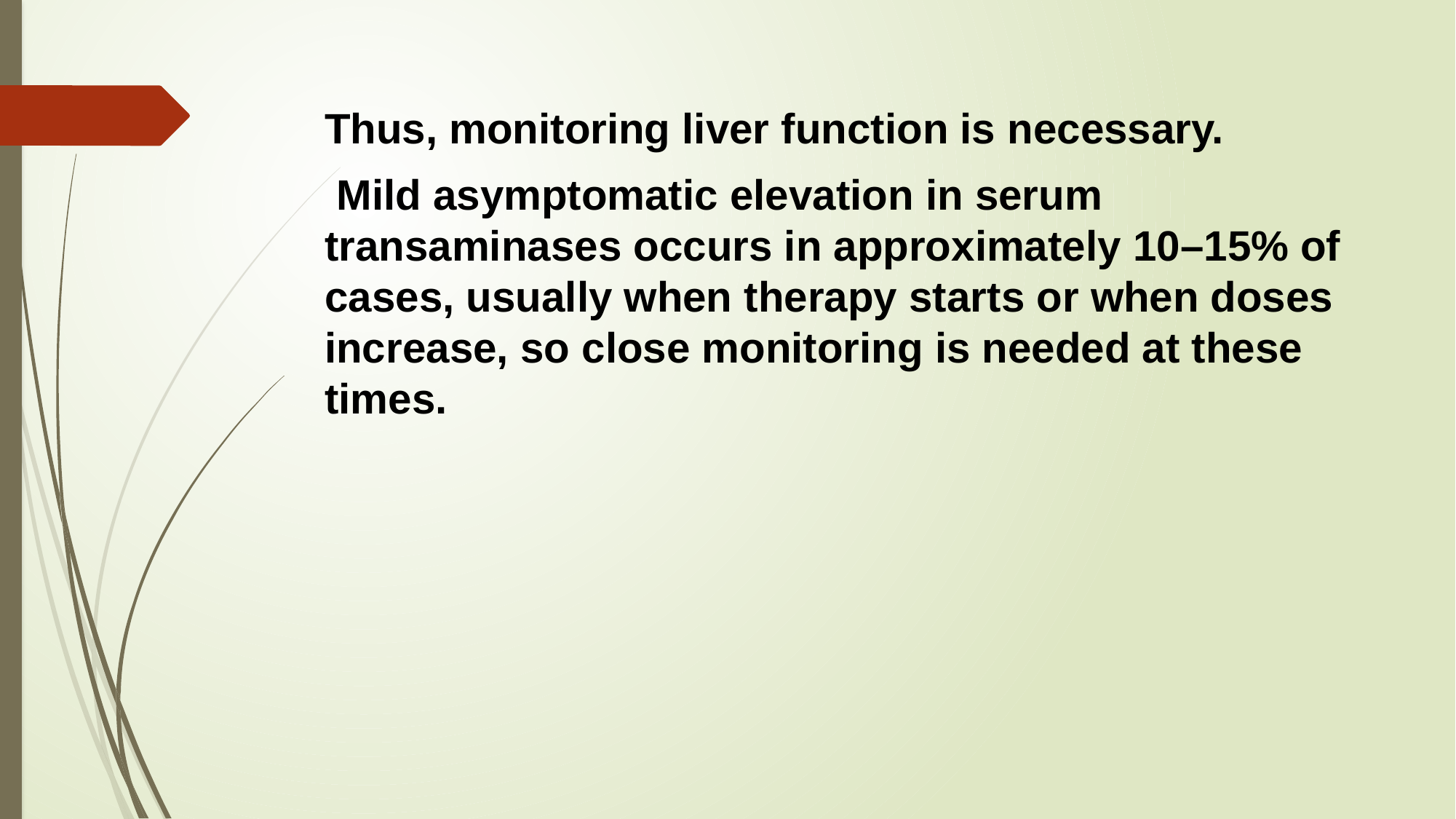

Thus, monitoring liver function is necessary.
 Mild asymptomatic elevation in serum transaminases occurs in approximately 10–15% of cases, usually when therapy starts or when doses increase, so close monitoring is needed at these times.